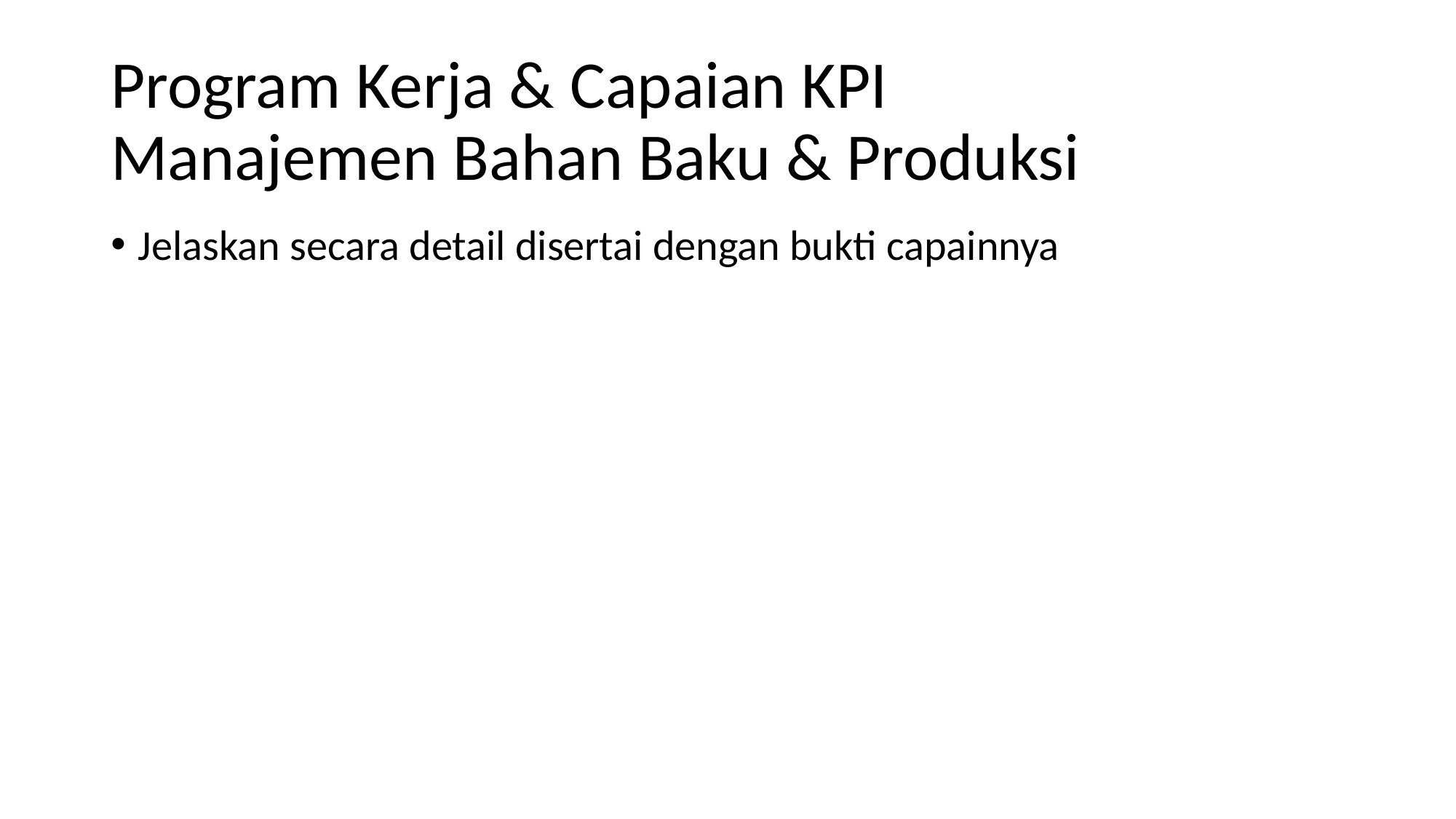

# Program Kerja & Capaian KPI Manajemen Bahan Baku & Produksi
Jelaskan secara detail disertai dengan bukti capainnya